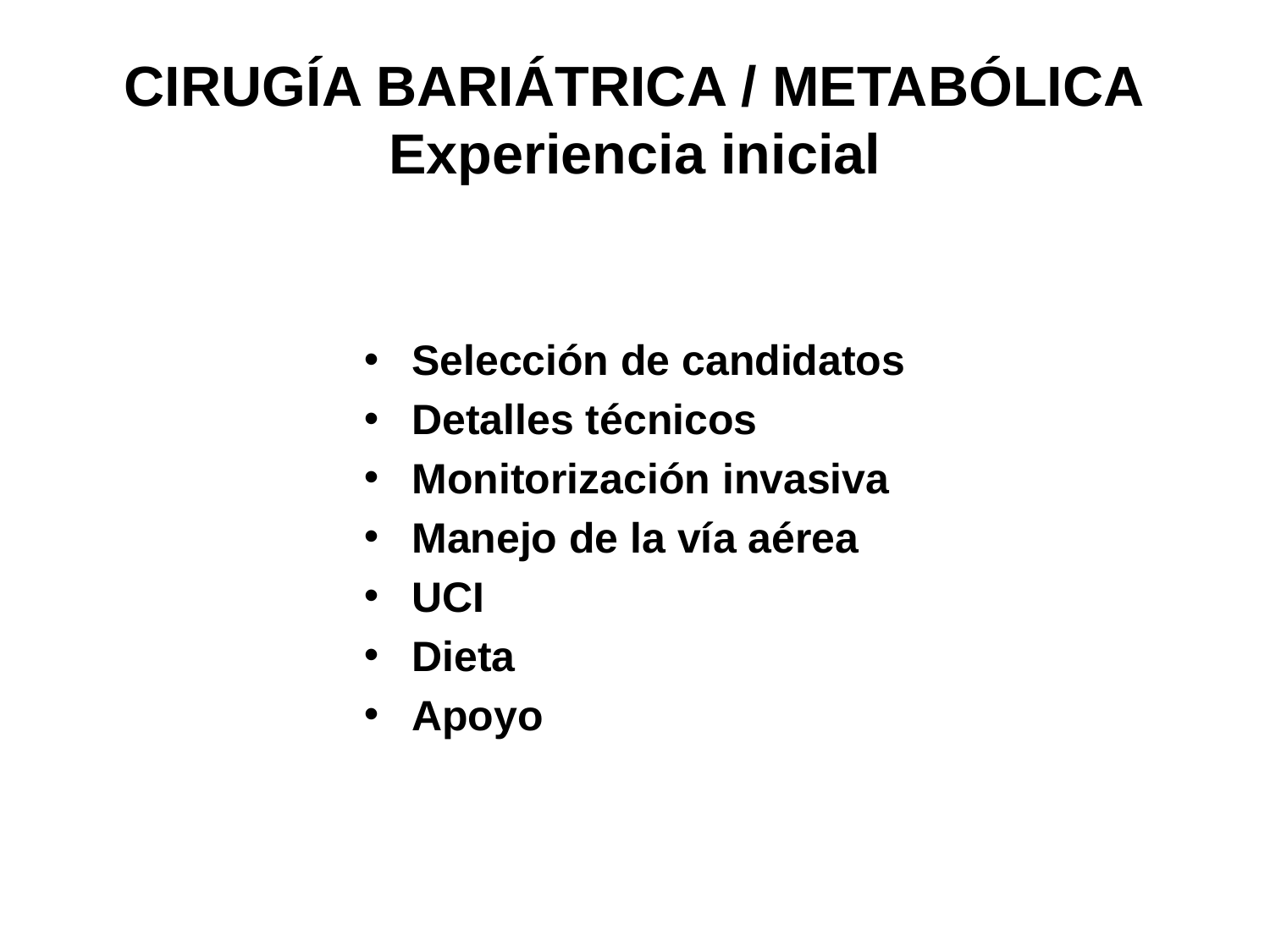

# CIRUGÍA BARIÁTRICA / METABÓLICA Experiencia inicial
Selección de candidatos
Detalles técnicos
Monitorización invasiva
Manejo de la vía aérea
UCI
Dieta
Apoyo